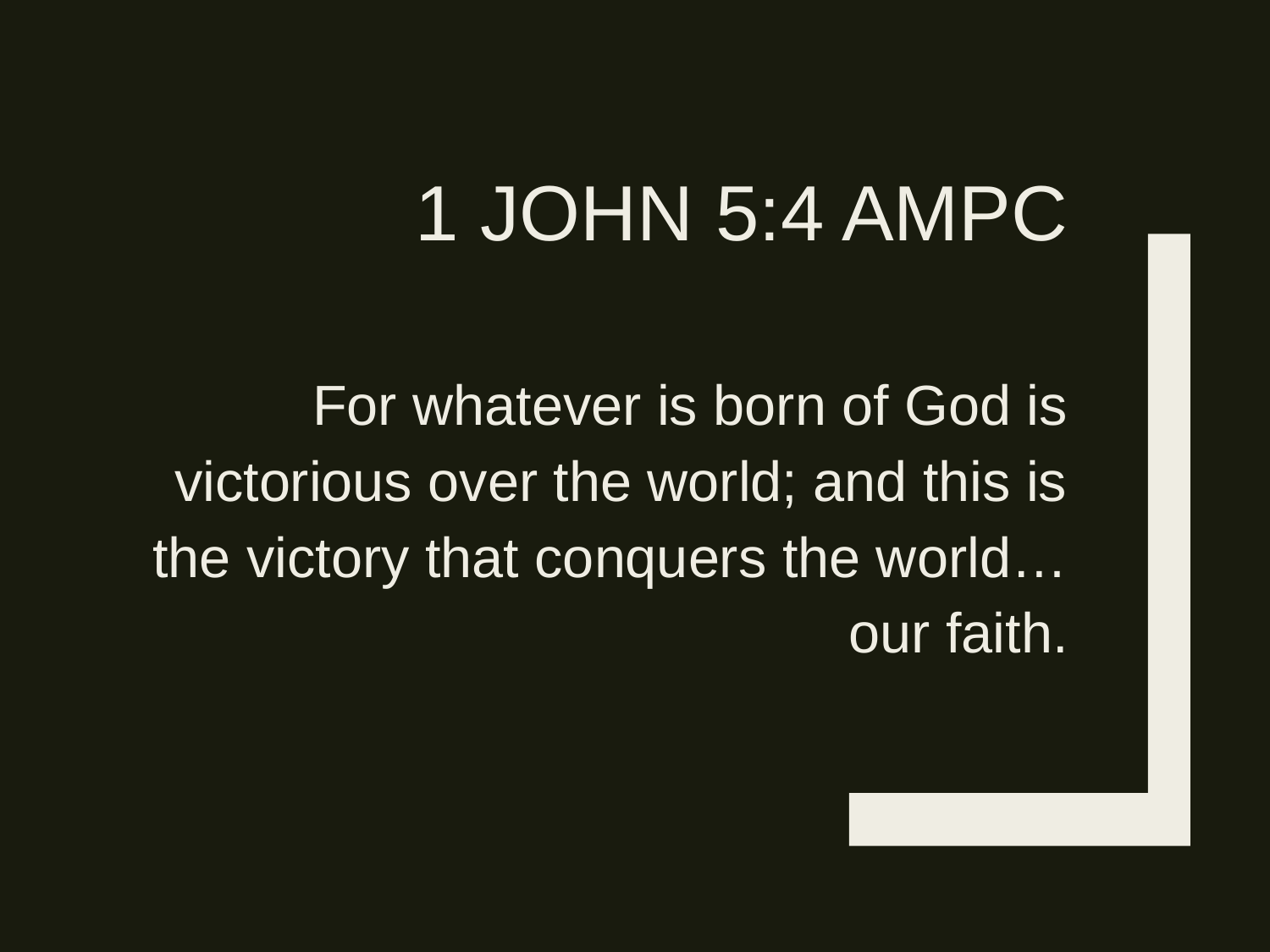

# 1 John 5:4 AMPC
For whatever is born of God is victorious over the world; and this is the victory that conquers the world…our faith.